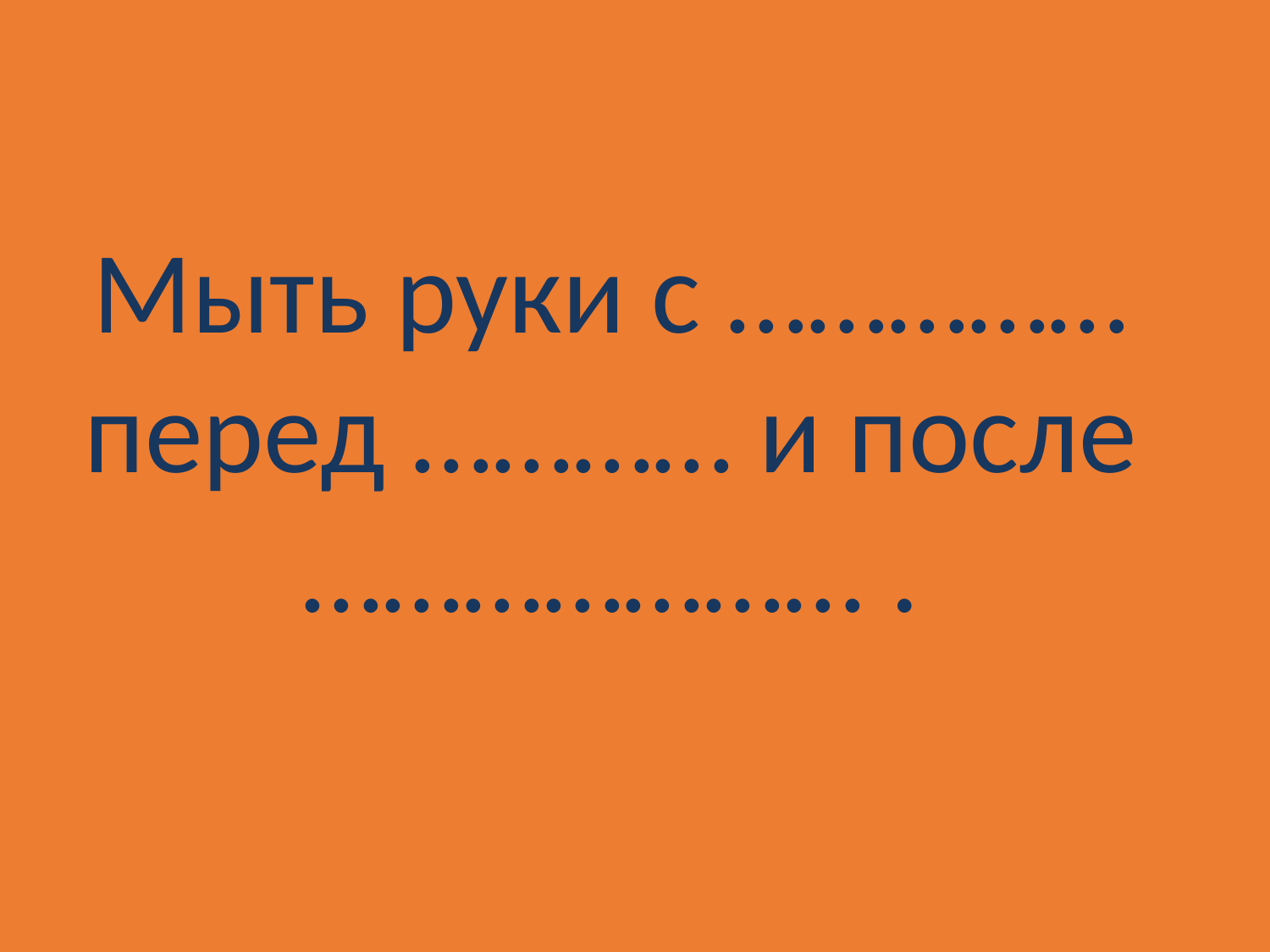

# Мыть руки с …………… перед ………… и после ………………… .